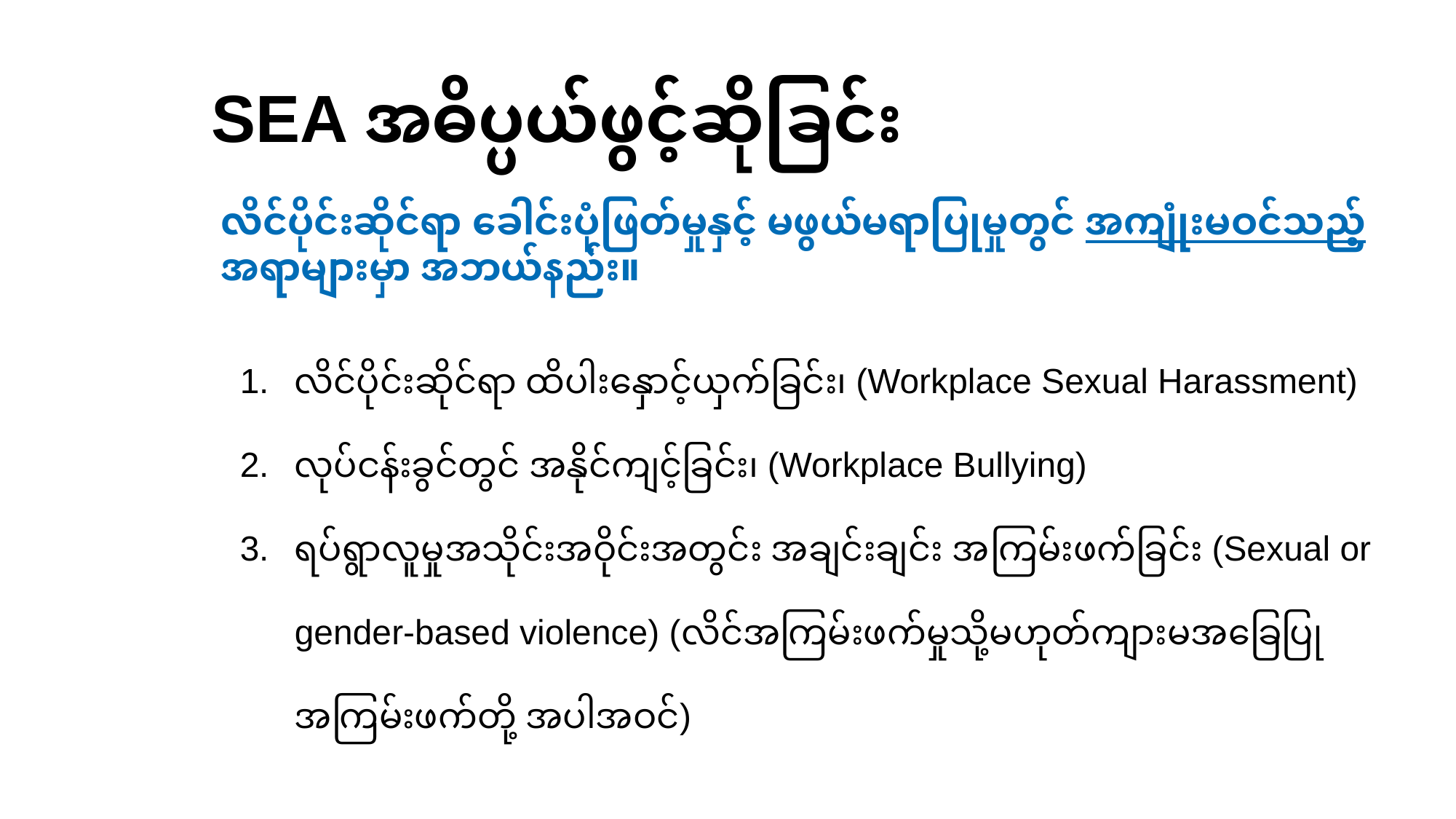

# SEA အဓိပ္ပယ်ဖွင့်ဆိုခြင်း
လိင်ပိုင်းဆိုင်ရာ ခေါင်းပုံဖြတ်မှုနှင့် မဖွယ်မရာပြုမှုတွင် အကျုံးမဝင်သည့် အရာများမှာ အဘယ်နည်း။
လိင်ပိုင်းဆိုင်ရာ ထိပါးနှောင့်ယှက်ခြင်း၊ (Workplace Sexual Harassment)
လုပ်ငန်းခွင်တွင် အနိုင်ကျင့်ခြင်း၊ (Workplace Bullying)
ရပ်ရွာလူမှုအသိုင်းအဝိုင်းအတွင်း အချင်းချင်း အကြမ်းဖက်ခြင်း (Sexual or gender-based violence) (လိင်အကြမ်းဖက်မှုသို့မဟုတ်ကျားမအခြေပြုအကြမ်းဖက်တို့ အပါအဝင်)